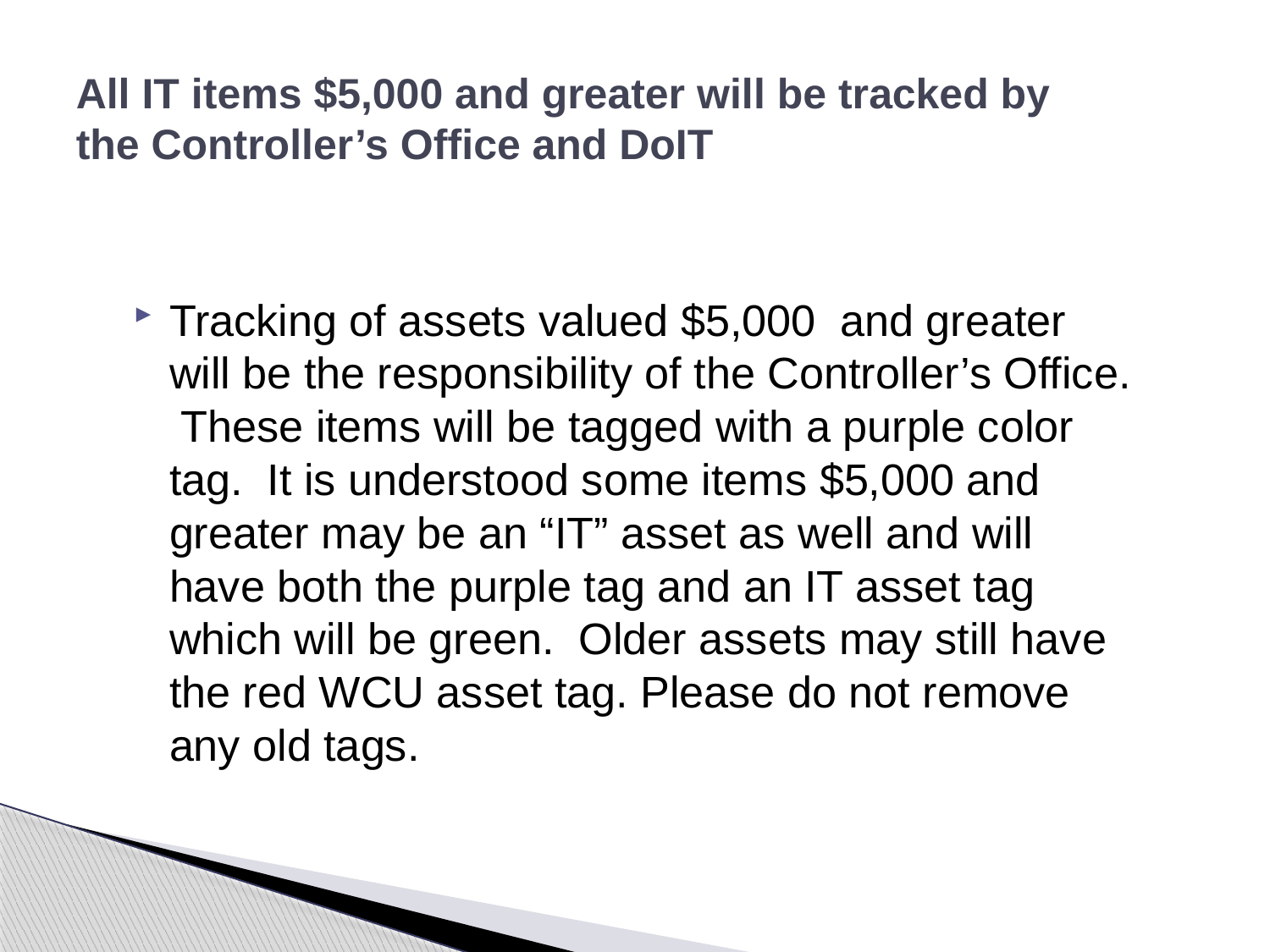

# All IT items $5,000 and greater will be tracked by       the Controller’s Office and DoIT
Tracking of assets valued $5,000  and greater will be the responsibility of the Controller’s Office.  These items will be tagged with a purple color tag.  It is understood some items $5,000 and greater may be an “IT” asset as well and will have both the purple tag and an IT asset tag which will be green.  Older assets may still have the red WCU asset tag. Please do not remove any old tags.